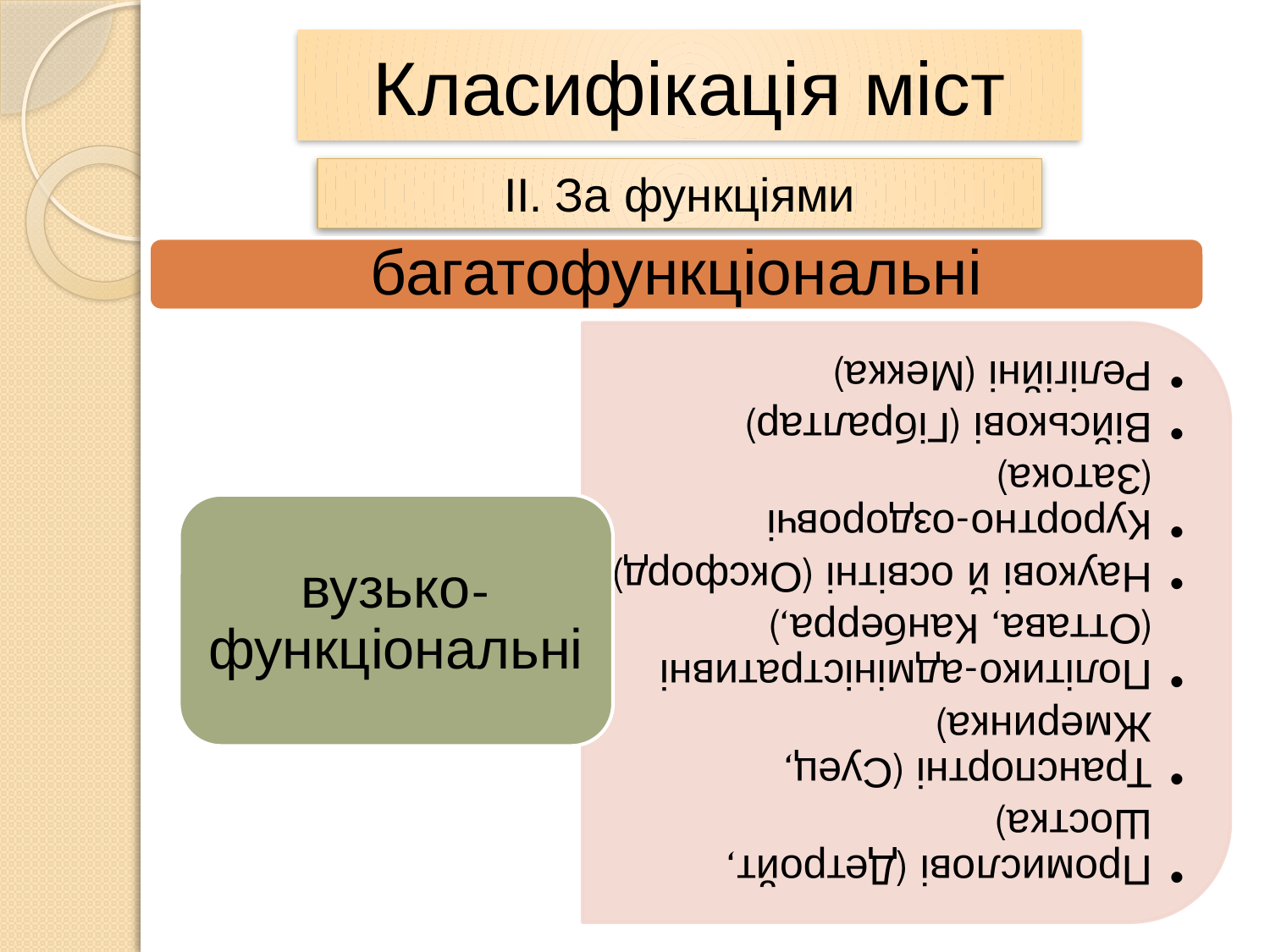

# Класифікація міст
ІІ. За функціями
багатофункціональні
Промислові (Детройт, Шостка)
Транспортні (Суец, Жмеринка)
Політико-адміністративні (Оттава, Канберра,)
Наукові й освітні (Оксфорд)
Курортно-оздоровчі (Затока)
Військові (Гібралтар)
Релігійні (Мекка)
вузько-функціональні